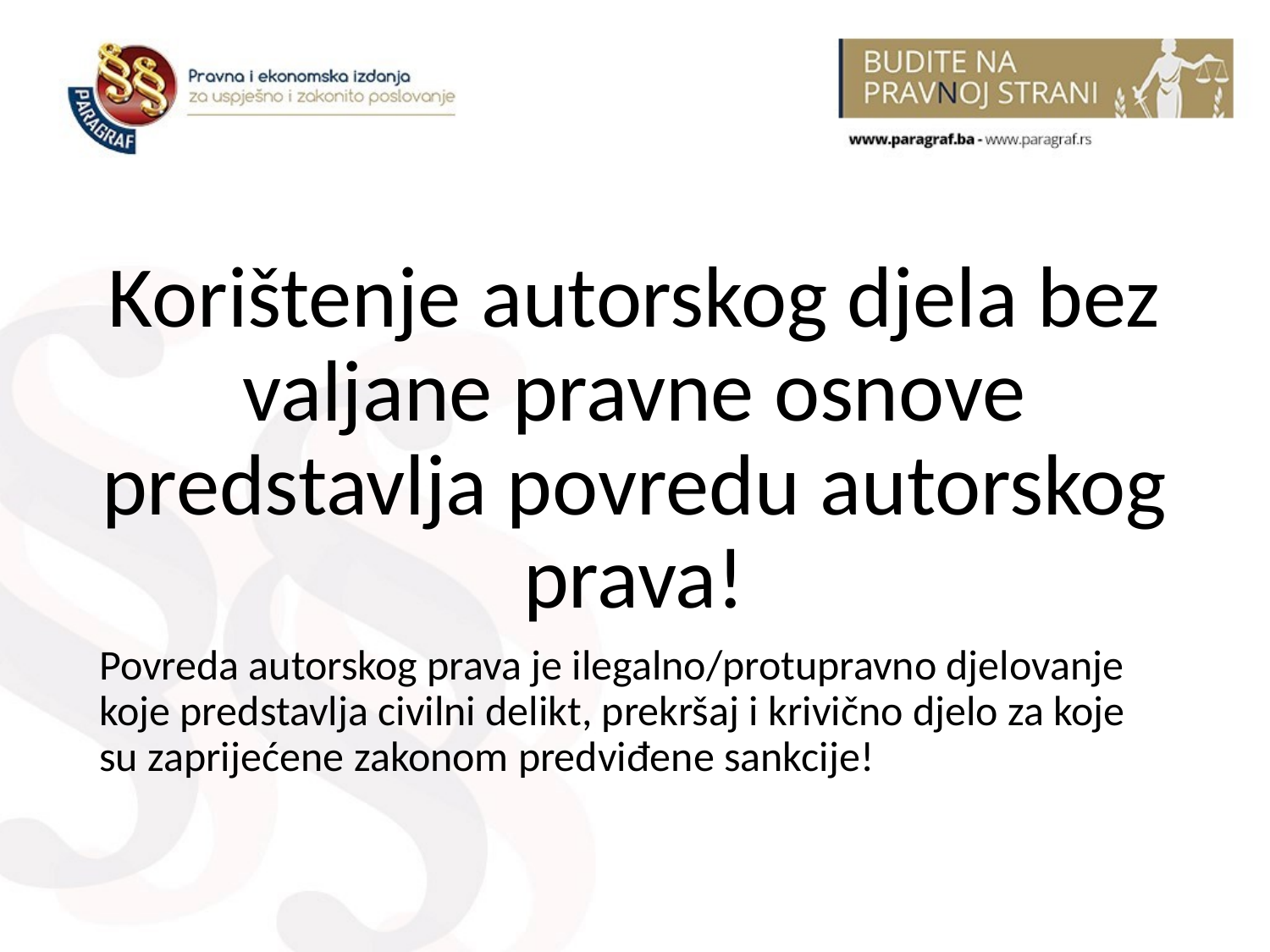

# Korištenje autorskog djela bez valjane pravne osnove predstavlja povredu autorskog prava!
Povreda autorskog prava je ilegalno/protupravno djelovanje koje predstavlja civilni delikt, prekršaj i krivično djelo za koje su zaprijećene zakonom predviđene sankcije!